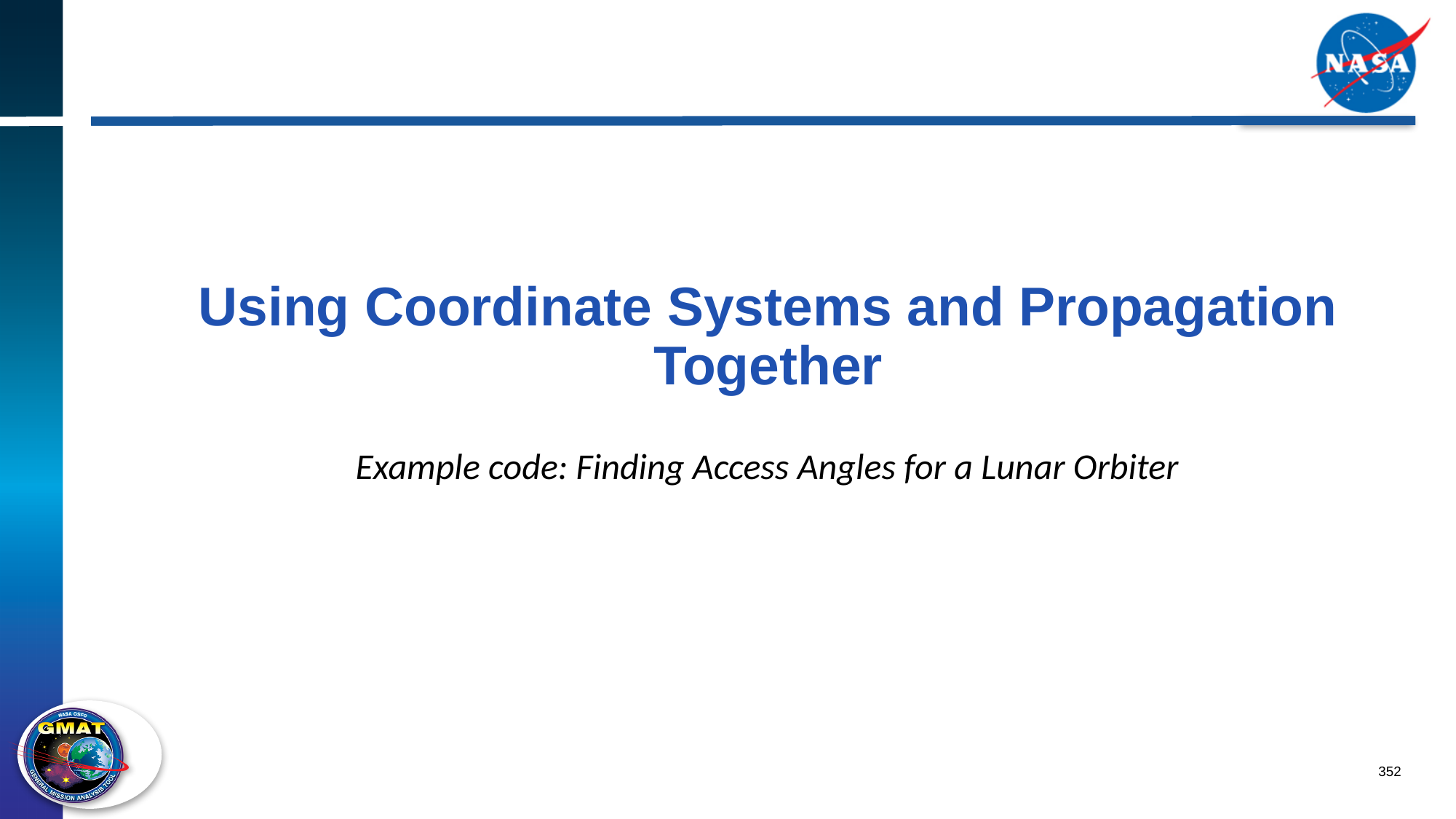

# Using Coordinate Systems and Propagation Together
Example code: Finding Access Angles for a Lunar Orbiter
352